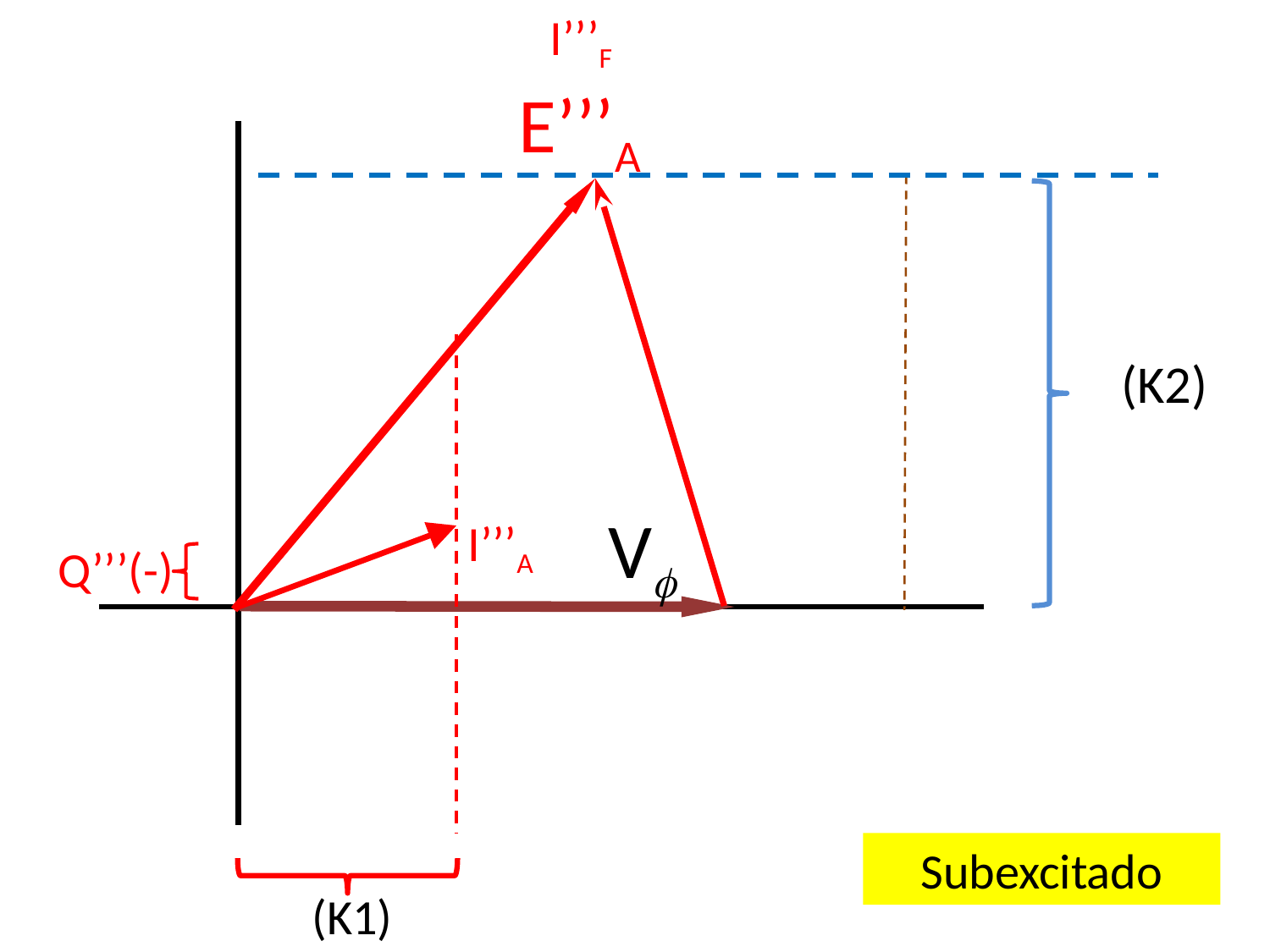

I’’’F
E’’’A

(K2)
Vφ
I’’’A
 Q’’’(-)

Subexcitado
(K1)